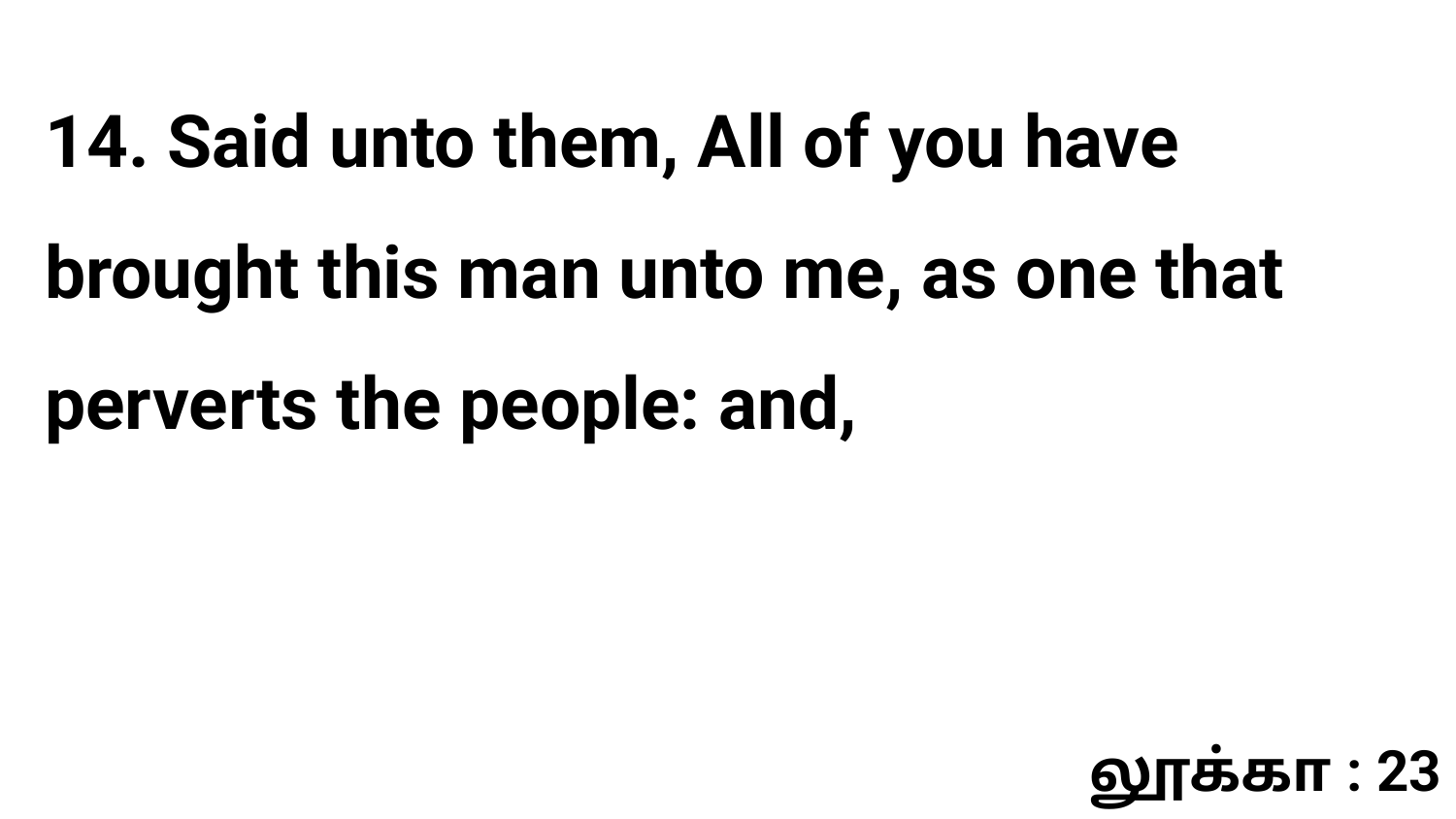

14. Said unto them, All of you have brought this man unto me, as one that perverts the people: and,
லூக்கா : 23